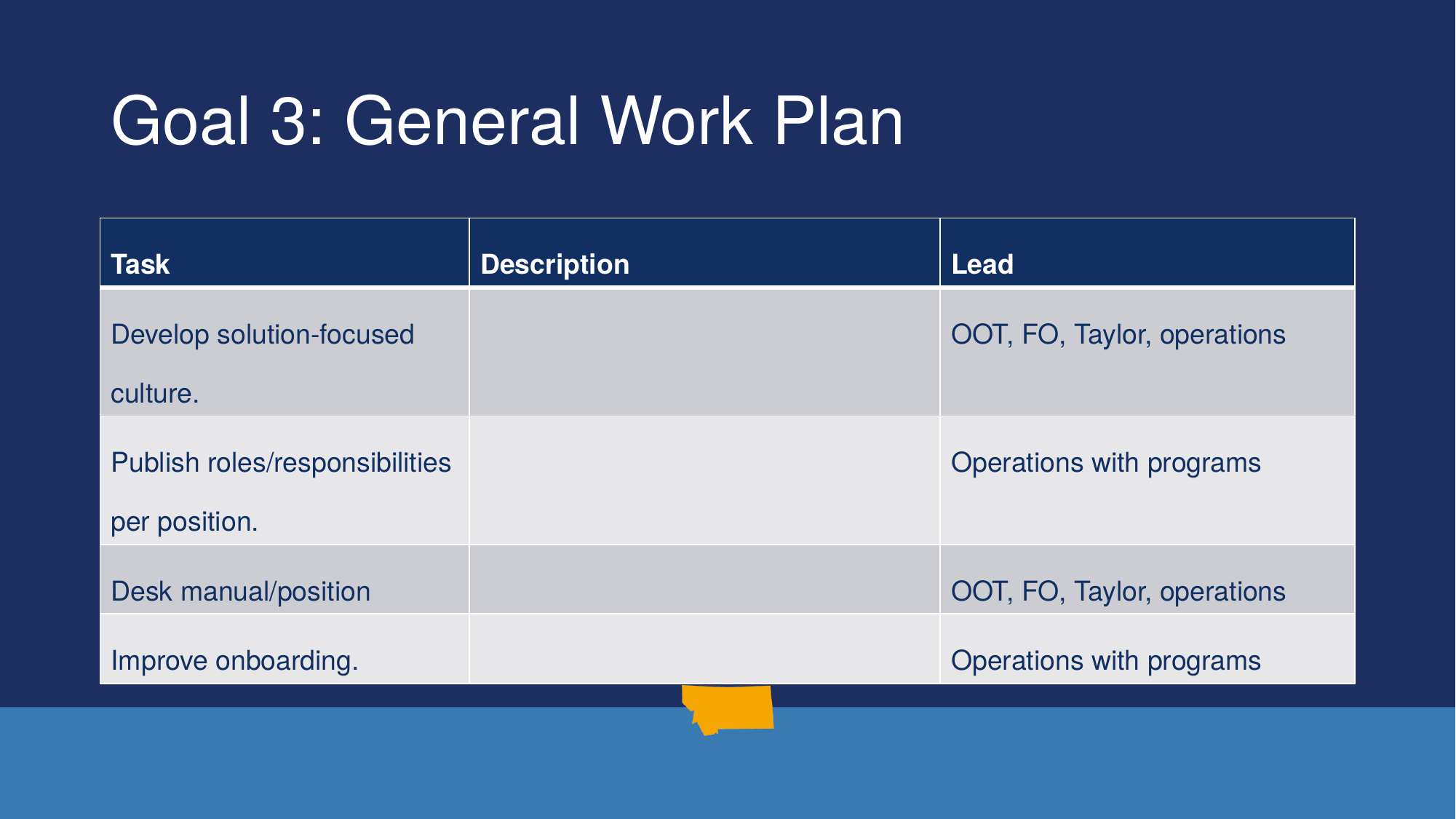

# Goal 3: General Work Plan
| Task | Description | Lead |
| --- | --- | --- |
| Develop solution-focused culture. |  | OOT, FO, Taylor, operations |
| Publish roles/responsibilities per position. |  | Operations with programs |
| Desk manual/position |  | OOT, FO, Taylor, operations |
| Improve onboarding. |  | Operations with programs |